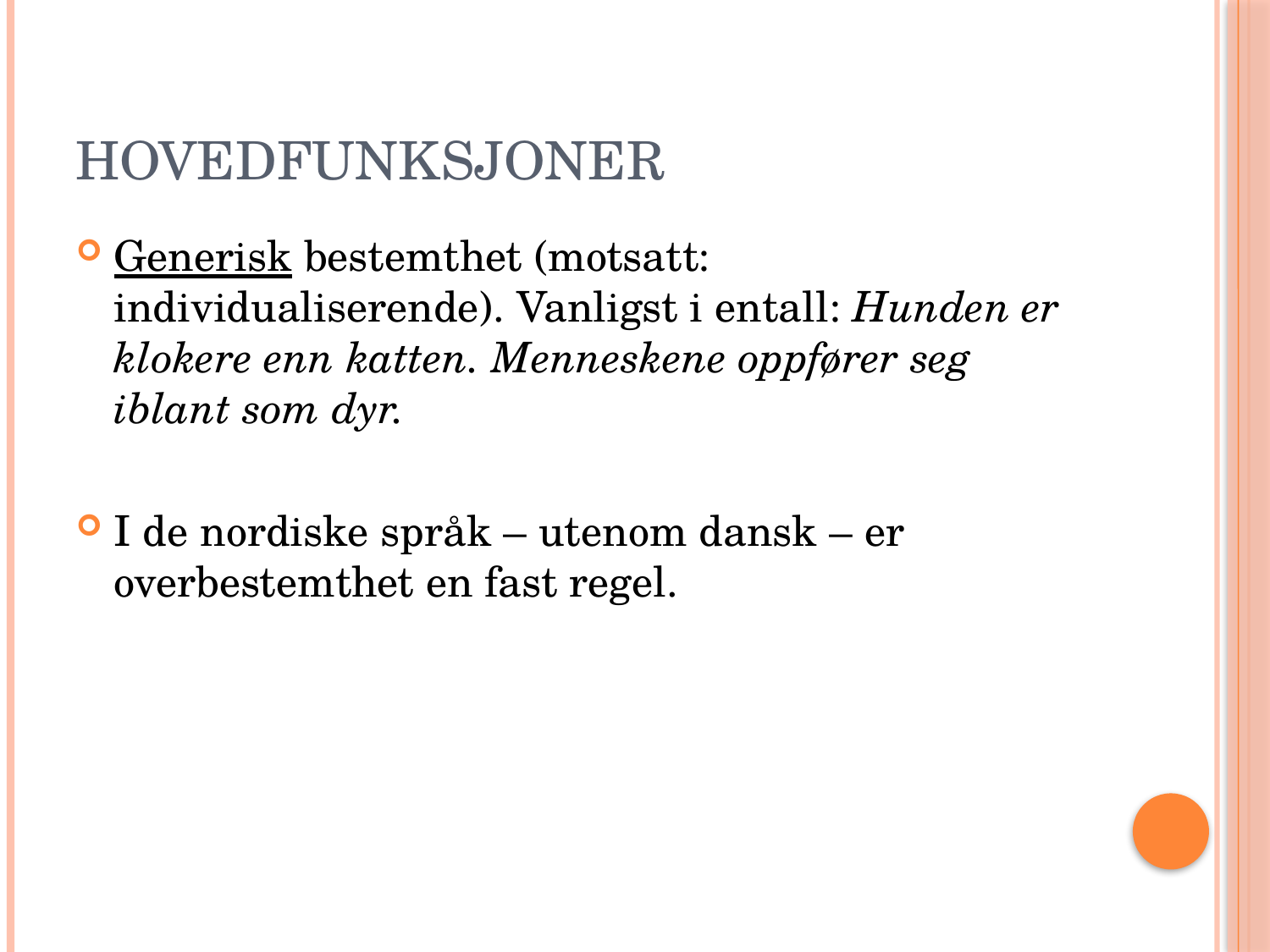

# hovedfunksjoner
Generisk bestemthet (motsatt: individualiserende). Vanligst i entall: Hunden er klokere enn katten. Menneskene oppfører seg iblant som dyr.

I de nordiske språk – utenom dansk – er overbestemthet en fast regel.